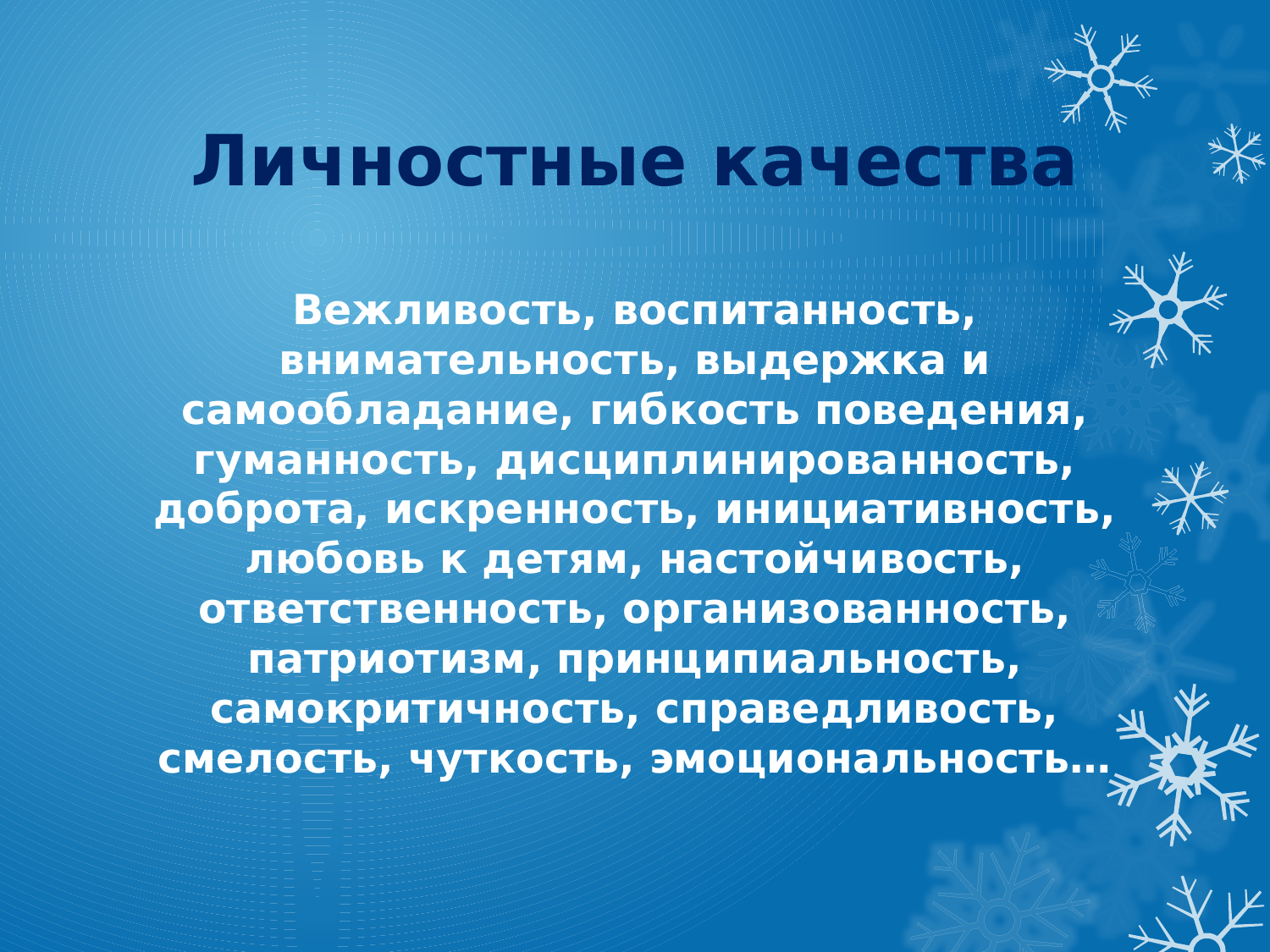

# Личностные качества
Вежливость, воспитанность, внимательность, выдержка и самообладание, гибкость поведения, гуманность, дисциплинированность, доброта, искренность, инициативность, любовь к детям, настойчивость, ответственность, организованность, патриотизм, принципиальность, самокритичность, справедливость, смелость, чуткость, эмоциональность…